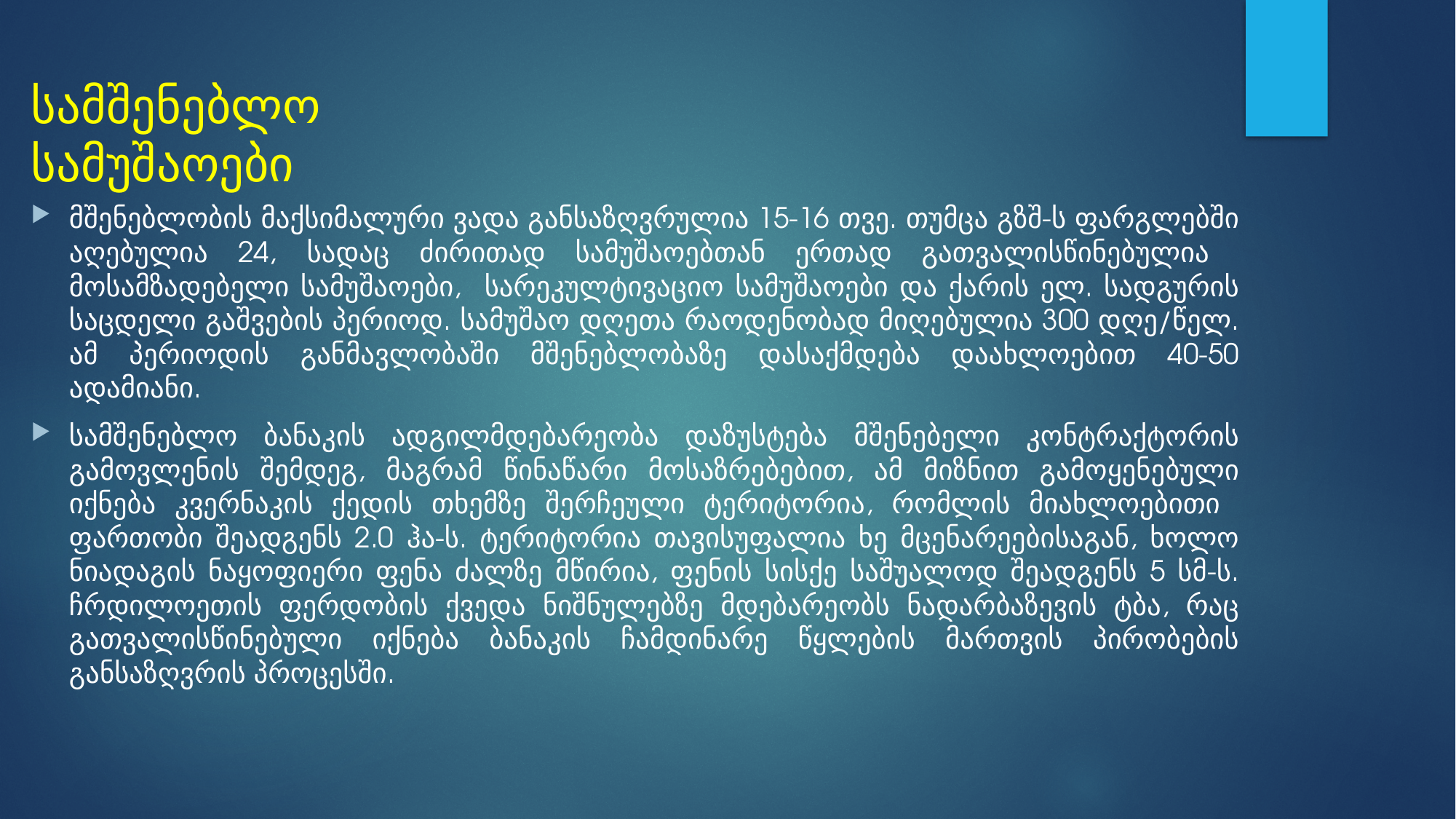

# სამშენებლო სამუშაოები
მშენებლობის მაქსიმალური ვადა განსაზღვრულია 15-16 თვე. თუმცა გზშ-ს ფარგლებში აღებულია 24, სადაც ძირითად სამუშაოებთან ერთად გათვალისწინებულია  მოსამზადებელი სამუშაოები,  სარეკულტივაციო სამუშაოები და ქარის ელ. სადგურის საცდელი გაშვების პერიოდ. სამუშაო დღეთა რაოდენობად მიღებულია 300 დღე/წელ. ამ პერიოდის განმავლობაში მშენებლობაზე დასაქმდება დაახლოებით 40-50 ადამიანი.
სამშენებლო ბანაკის ადგილმდებარეობა დაზუსტება მშენებელი კონტრაქტორის გამოვლენის შემდეგ, მაგრამ წინაწარი მოსაზრებებით, ამ მიზნით გამოყენებული იქნება კვერნაკის ქედის თხემზე შერჩეული ტერიტორია, რომლის მიახლოებითი  ფართობი შეადგენს 2.0 ჰა-ს. ტერიტორია თავისუფალია ხე მცენარეებისაგან, ხოლო ნიადაგის ნაყოფიერი ფენა ძალზე მწირია, ფენის სისქე საშუალოდ შეადგენს 5 სმ-ს. ჩრდილოეთის ფერდობის ქვედა ნიშნულებზე მდებარეობს ნადარბაზევის ტბა, რაც გათვალისწინებული იქნება ბანაკის ჩამდინარე წყლების მართვის პირობების განსაზღვრის პროცესში.